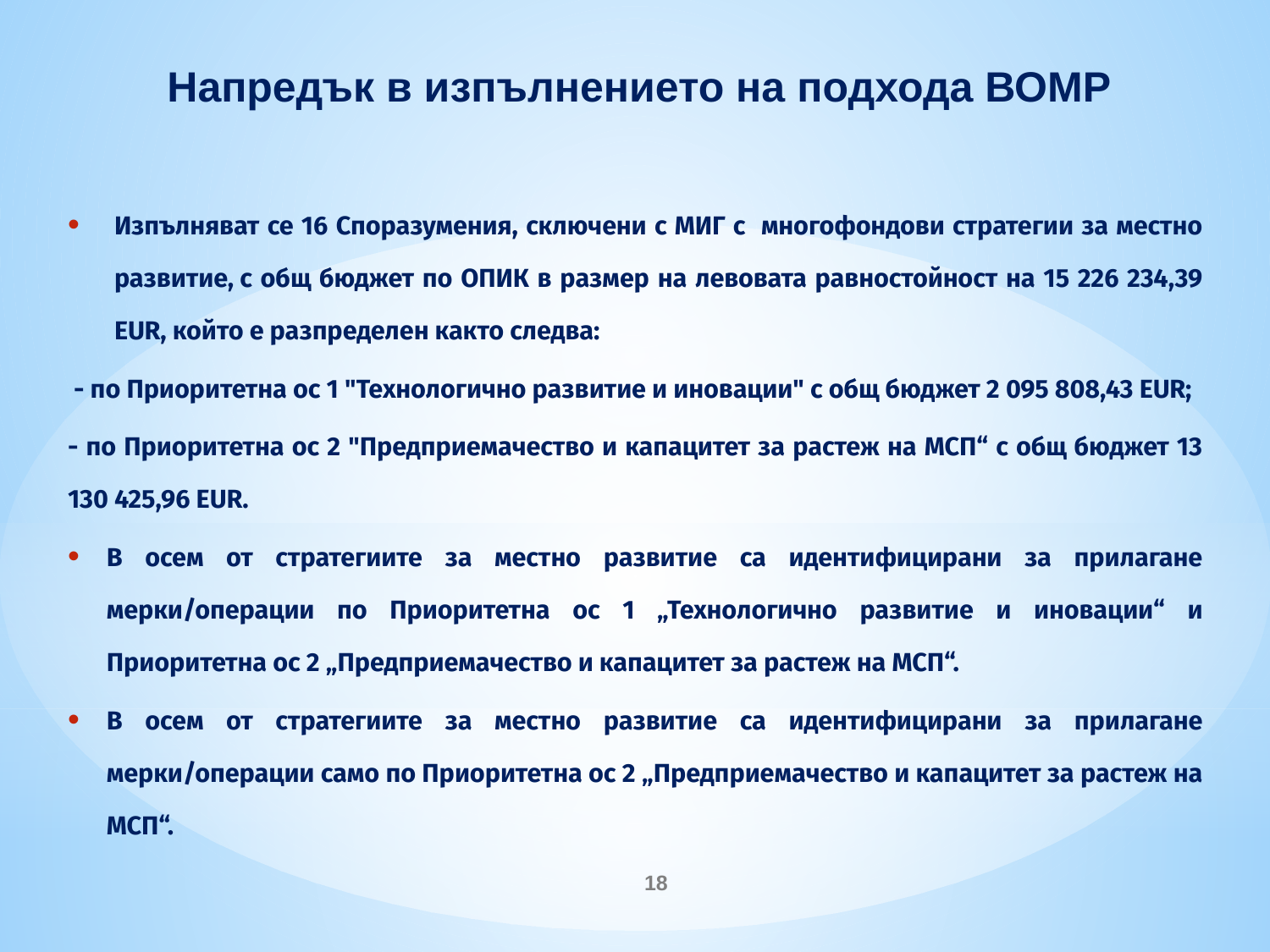

Напредък в изпълнението на подхода ВОМР

Изпълняват се 16 Споразумения, сключени с МИГ с  многофондови стратегии за местно развитие, с общ бюджет по ОПИК в размер на левовата равностойност на 15 226 234,39 EUR, който е разпределен както следва:
 - по Приоритетна ос 1 "Технологично развитие и иновации" с общ бюджет 2 095 808,43 EUR;
- по Приоритетна ос 2 "Предприемачество и капацитет за растеж на МСП“ с общ бюджет 13 130 425,96 EUR.
В осем от стратегиите за местно развитие са идентифицирани за прилагане мерки/операции по Приоритетна ос 1 „Технологично развитие и иновации“ и Приоритетна ос 2 „Предприемачество и капацитет за растеж на МСП“.
В осем от стратегиите за местно развитие са идентифицирани за прилагане мерки/операции само по Приоритетна ос 2 „Предприемачество и капацитет за растеж на МСП“.

18